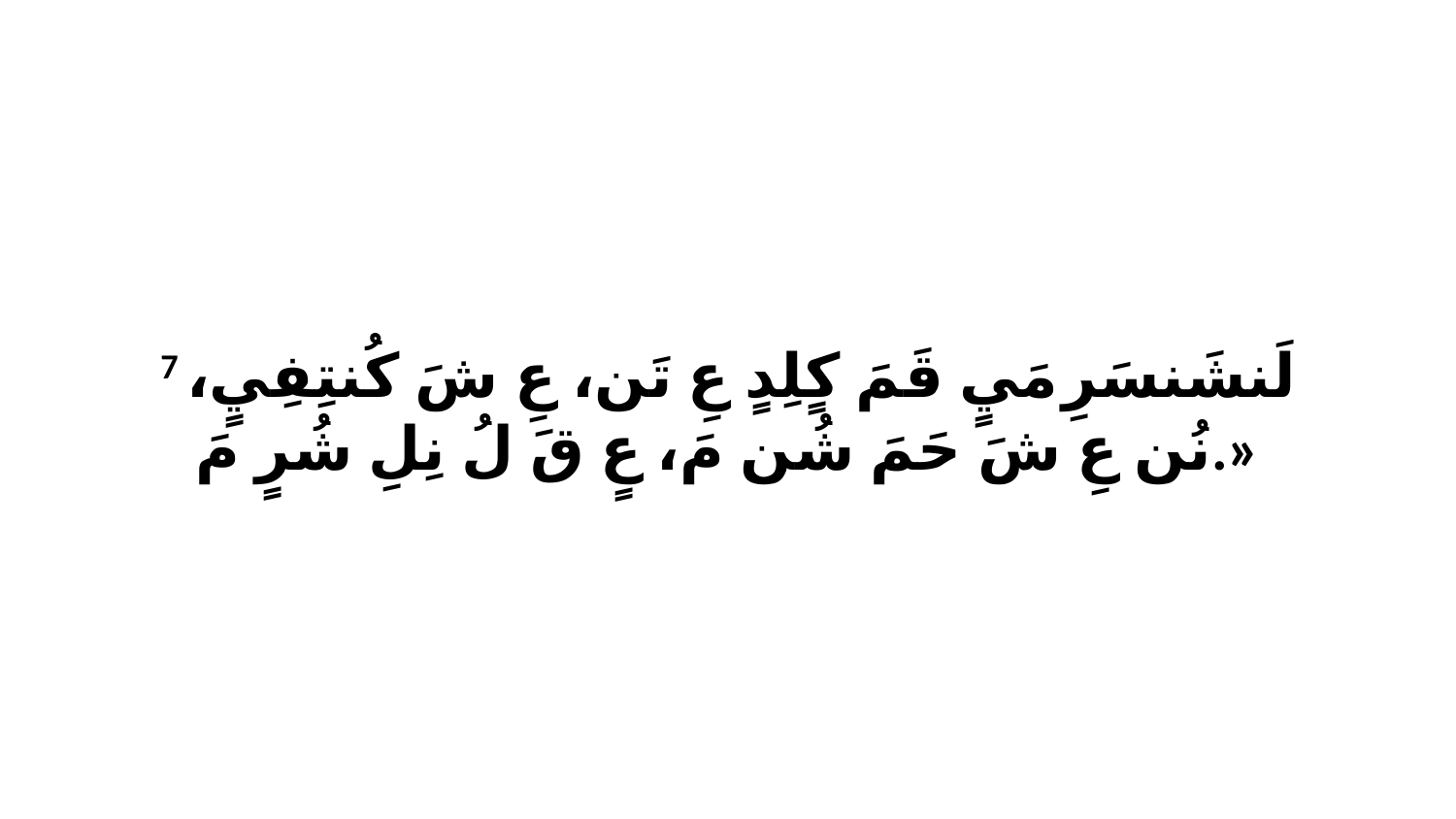

7 لَنشَنسَرِ مَيٍ قَمَ كٍلِدٍ عِ تَن، عِ شَ كُنتِفِيٍ، نُن عِ شَ حَمَ شُن مَ، عٍ قَ لُ نِلِ شُرٍ مَ.»